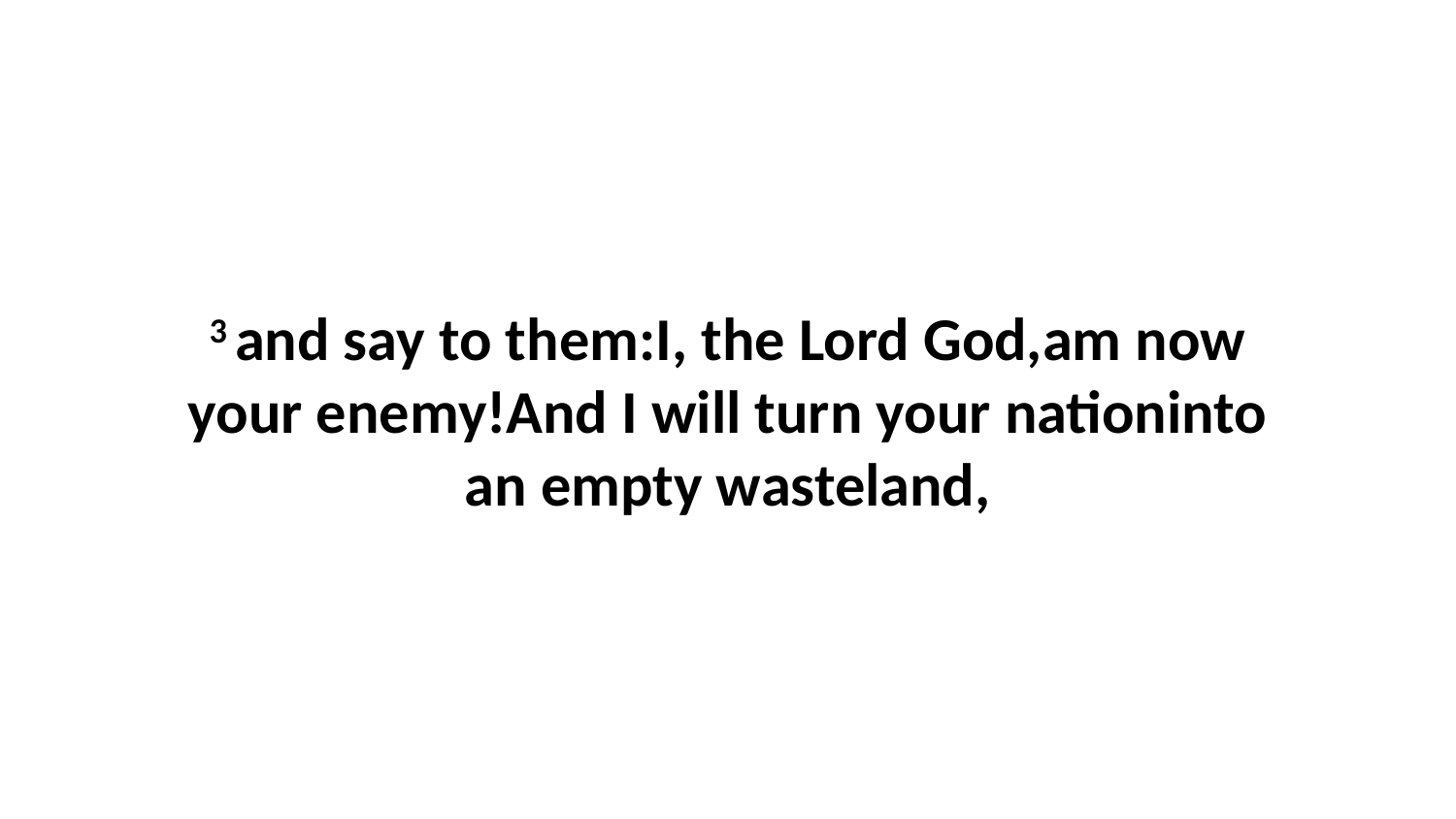

3 and say to them:I, the Lord God,am now your enemy!And I will turn your nationinto an empty wasteland,